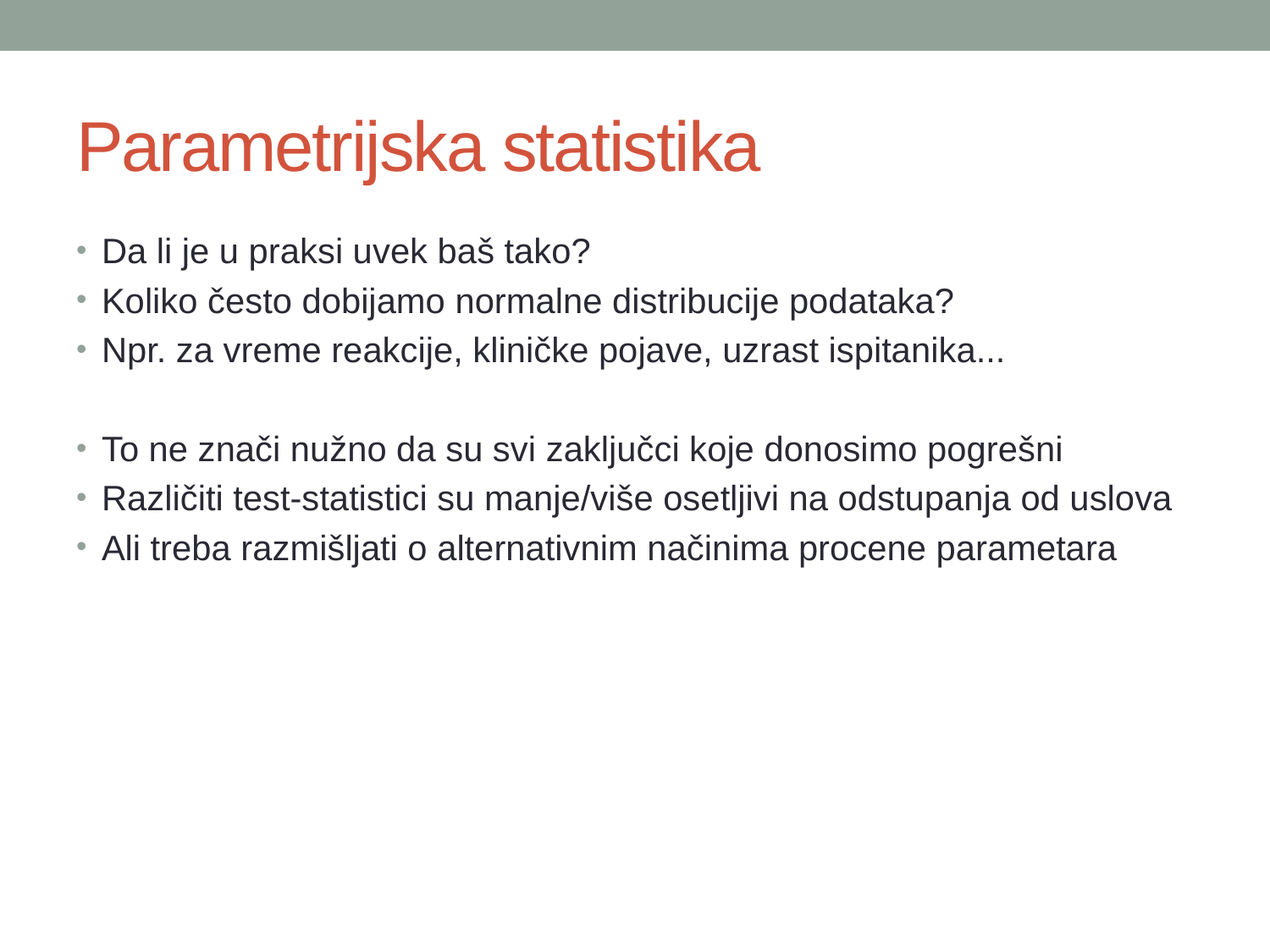

# Parametrijska statistika
Da li je u praksi uvek baš tako?
Koliko često dobijamo normalne distribucije podataka?
Npr. za vreme reakcije, kliničke pojave, uzrast ispitanika...

To ne znači nužno da su svi zaključci koje donosimo pogrešni
Različiti test-statistici su manje/više osetljivi na odstupanja od uslova
Ali treba razmišljati o alternativnim načinima procene parametara